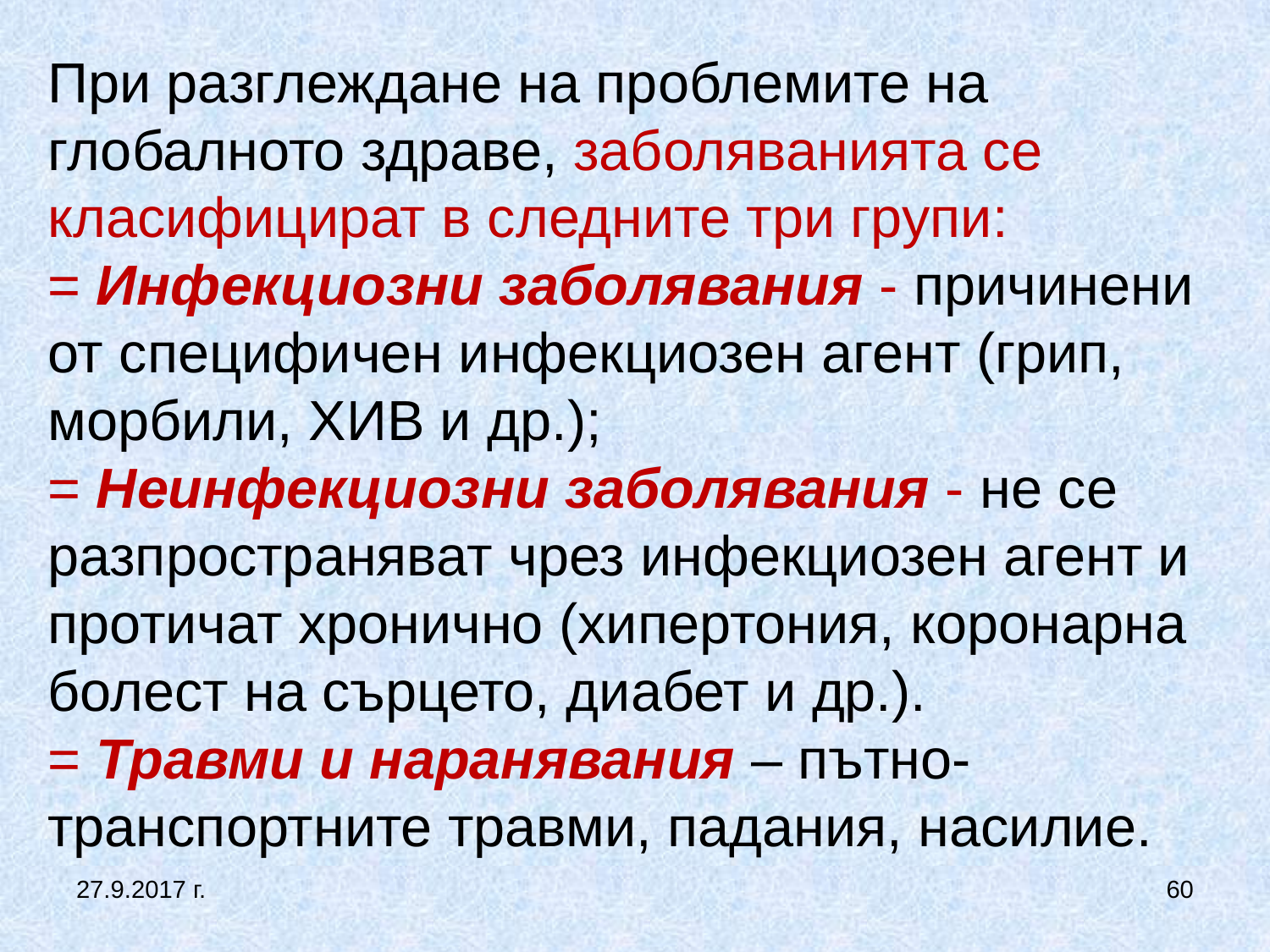

# При разглеждане на проблемите на глобалното здраве, заболяванията се класифицират в следните три групи: = Инфекциозни заболявания - причинени от специфичен инфекциозен агент (грип, морбили, ХИВ и др.); = Неинфекциозни заболявания - не се разпространяват чрез инфекциозен агент и протичат хронично (хипертония, коронарна болест на сърцето, диабет и др.). = Травми и наранявания – пътно-транспортните травми, падания, насилие.
27.9.2017 г.
60